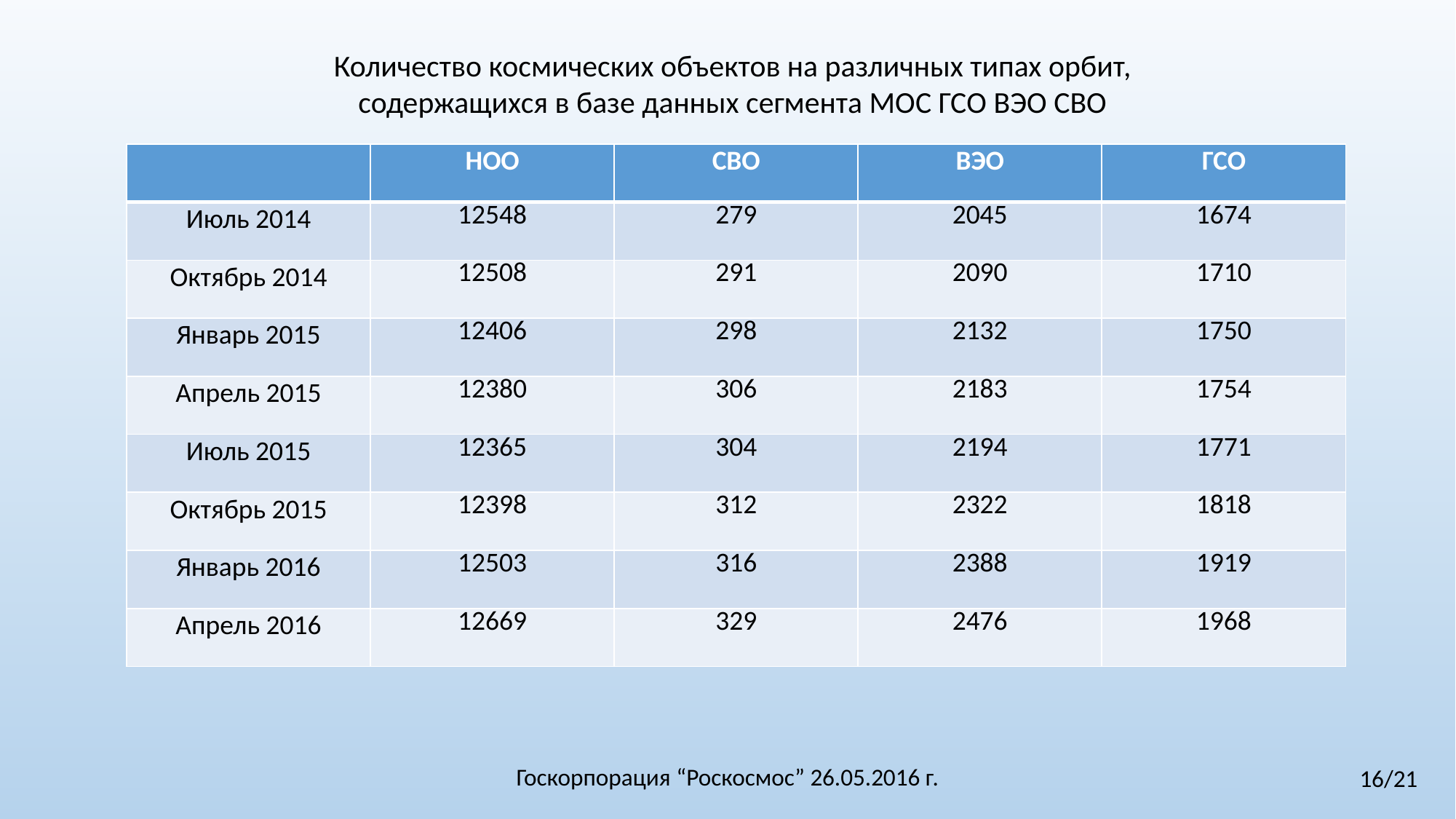

Количество космических объектов на различных типах орбит,
содержащихся в базе данных сегмента МОС ГСО ВЭО СВО
|  | НОО | СВО | ВЭО | ГСО |
| --- | --- | --- | --- | --- |
| Июль 2014 | 12548 | 279 | 2045 | 1674 |
| Октябрь 2014 | 12508 | 291 | 2090 | 1710 |
| Январь 2015 | 12406 | 298 | 2132 | 1750 |
| Апрель 2015 | 12380 | 306 | 2183 | 1754 |
| Июль 2015 | 12365 | 304 | 2194 | 1771 |
| Октябрь 2015 | 12398 | 312 | 2322 | 1818 |
| Январь 2016 | 12503 | 316 | 2388 | 1919 |
| Апрель 2016 | 12669 | 329 | 2476 | 1968 |
Госкорпорация “Роскосмос” 26.05.2016 г.
16/21